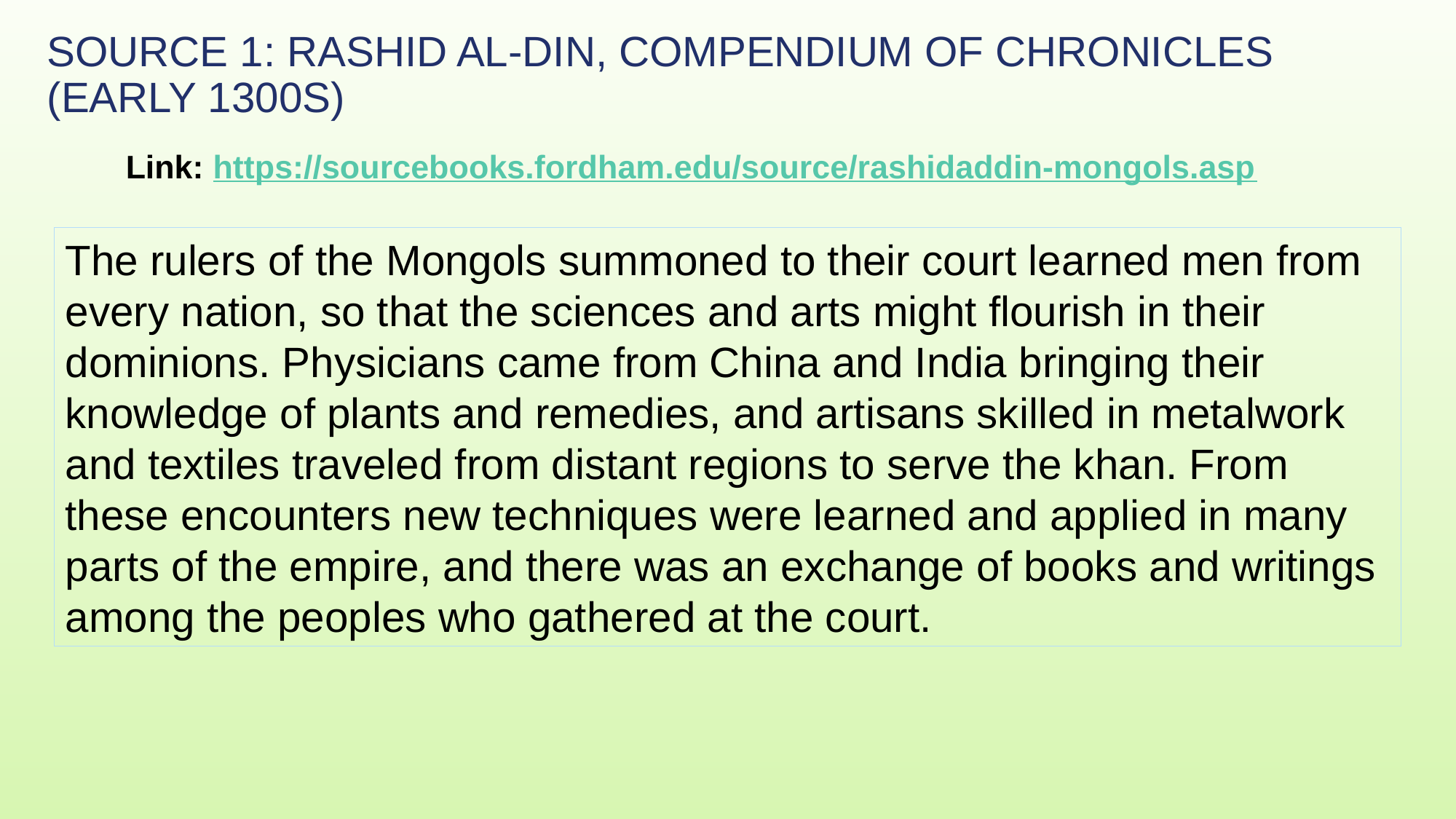

# Source 1: Rashid al-Din, Compendium of Chronicles (early 1300s)
Link: https://sourcebooks.fordham.edu/source/rashidaddin-mongols.asp
The rulers of the Mongols summoned to their court learned men from every nation, so that the sciences and arts might flourish in their dominions. Physicians came from China and India bringing their knowledge of plants and remedies, and artisans skilled in metalwork and textiles traveled from distant regions to serve the khan. From these encounters new techniques were learned and applied in many parts of the empire, and there was an exchange of books and writings among the peoples who gathered at the court.